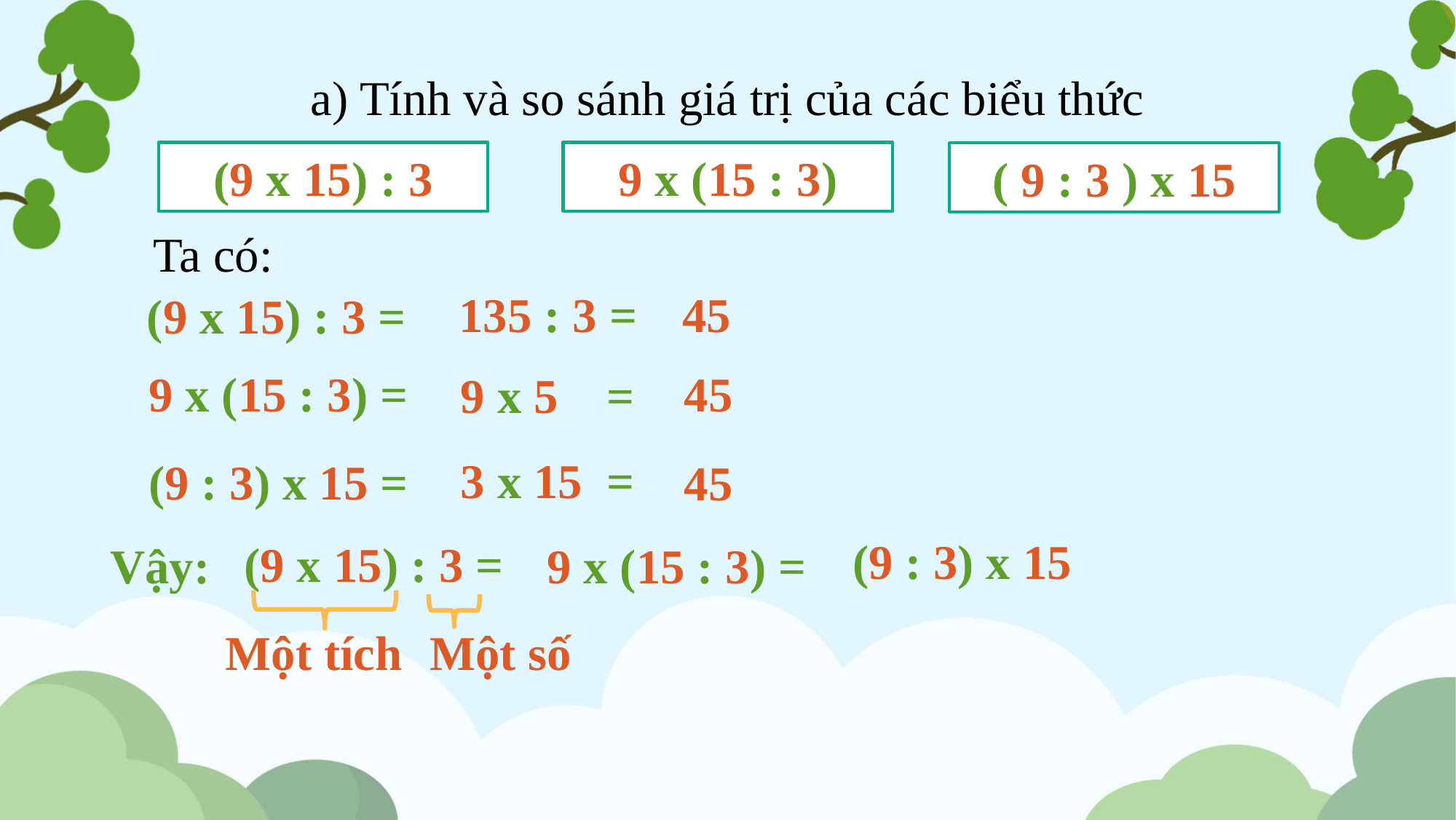

a) Tính và so sánh giá trị của các biểu thức
9 x (15 : 3)
(9 x 15) : 3
( 9 : 3 ) x 15
Ta có:
135 : 3 =
45
(9 x 15) : 3 =
9 x (15 : 3) =
45
9 x 5    =
3 x 15  =
(9 : 3) x 15 =
45
(9 : 3) x 15
(9 x 15) : 3 =
Vậy:
9 x (15 : 3) =

Một tích
Một số